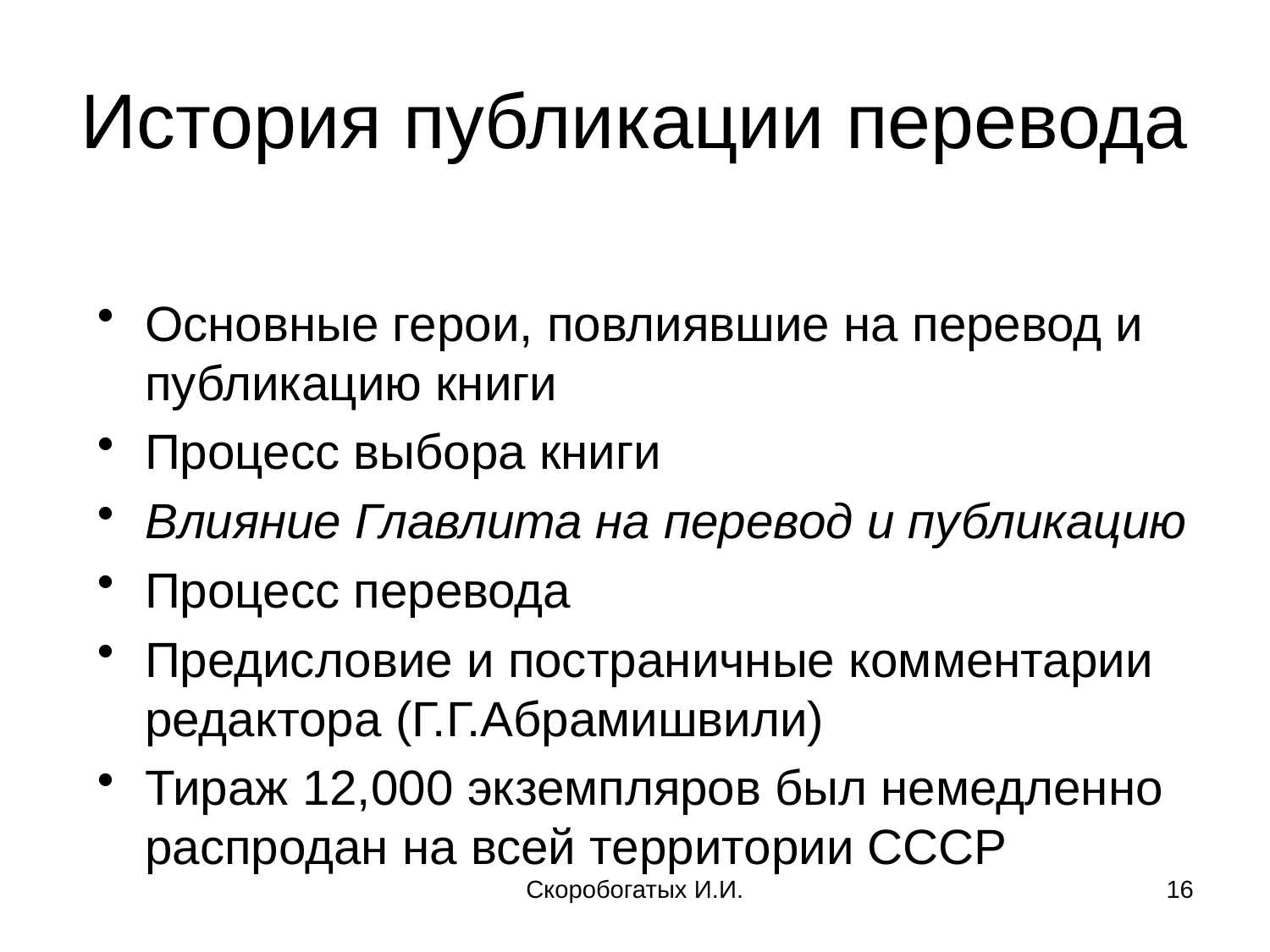

# История публикации перевода
Основные герои, повлиявшие на перевод и публикацию книги
Процесс выбора книги
Влияние Главлита на перевод и публикацию
Процесс перевода
Предисловие и постраничные комментарии редактора (Г.Г.Абрамишвили)
Тираж 12,000 экземпляров был немедленно распродан на всей территории СССР
Скоробогатых И.И.
16